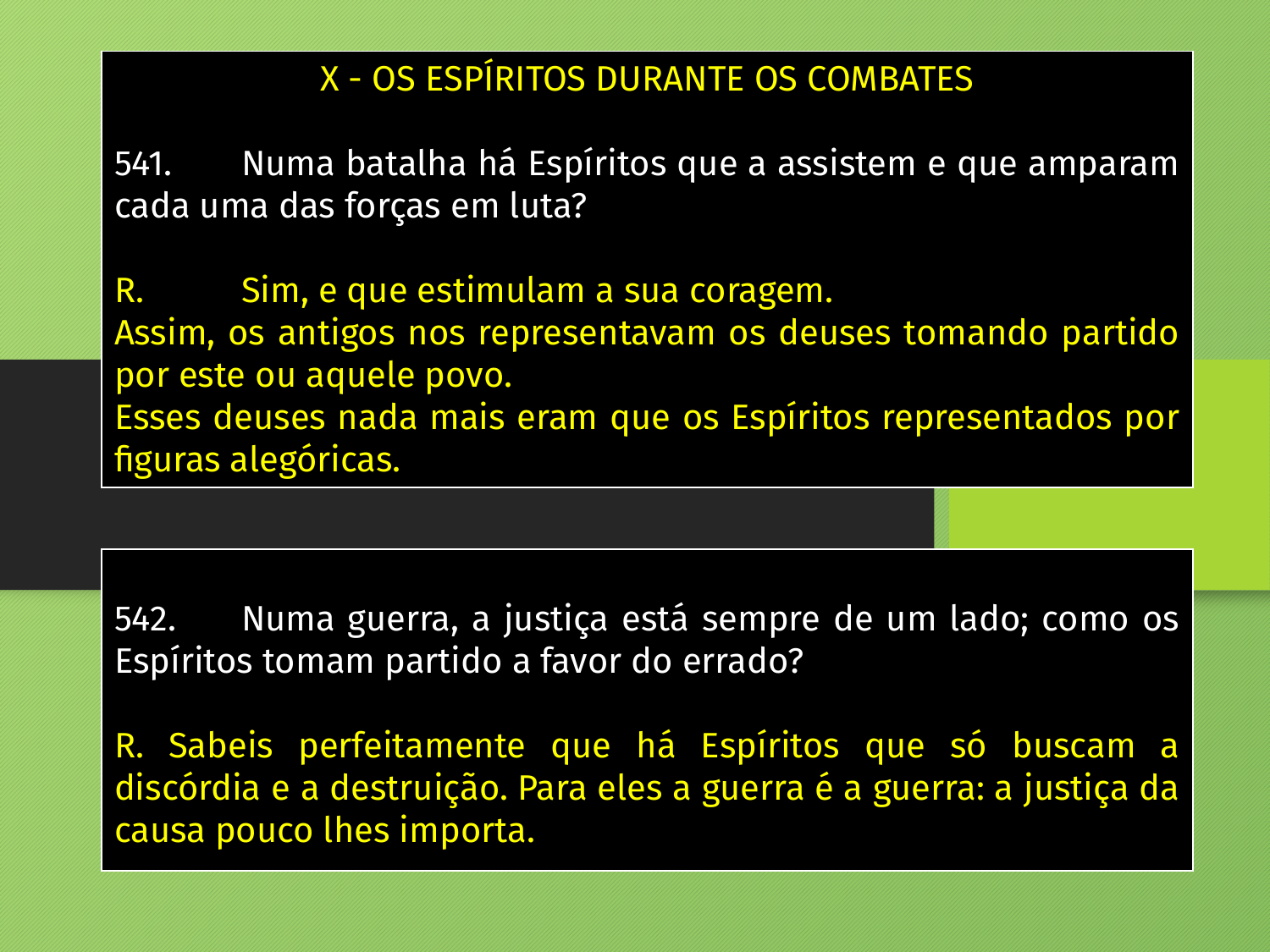

| X - OS ESPÍRITOS DURANTE OS COMBATES 541. Numa batalha há Espíritos que a assistem e que amparam cada uma das forças em luta? R. Sim, e que estimulam a sua coragem. Assim, os antigos nos representavam os deuses tomando partido por este ou aquele povo. Esses deuses nada mais eram que os Espíritos representados por figuras alegóricas. |
| --- |
| 542. Numa guerra, a justiça está sempre de um lado; como os Espíritos tomam partido a favor do errado? R. Sabeis perfeitamente que há Espíritos que só buscam a discórdia e a destruição. Para eles a guerra é a guerra: a justiça da causa pouco lhes importa. |
| --- |